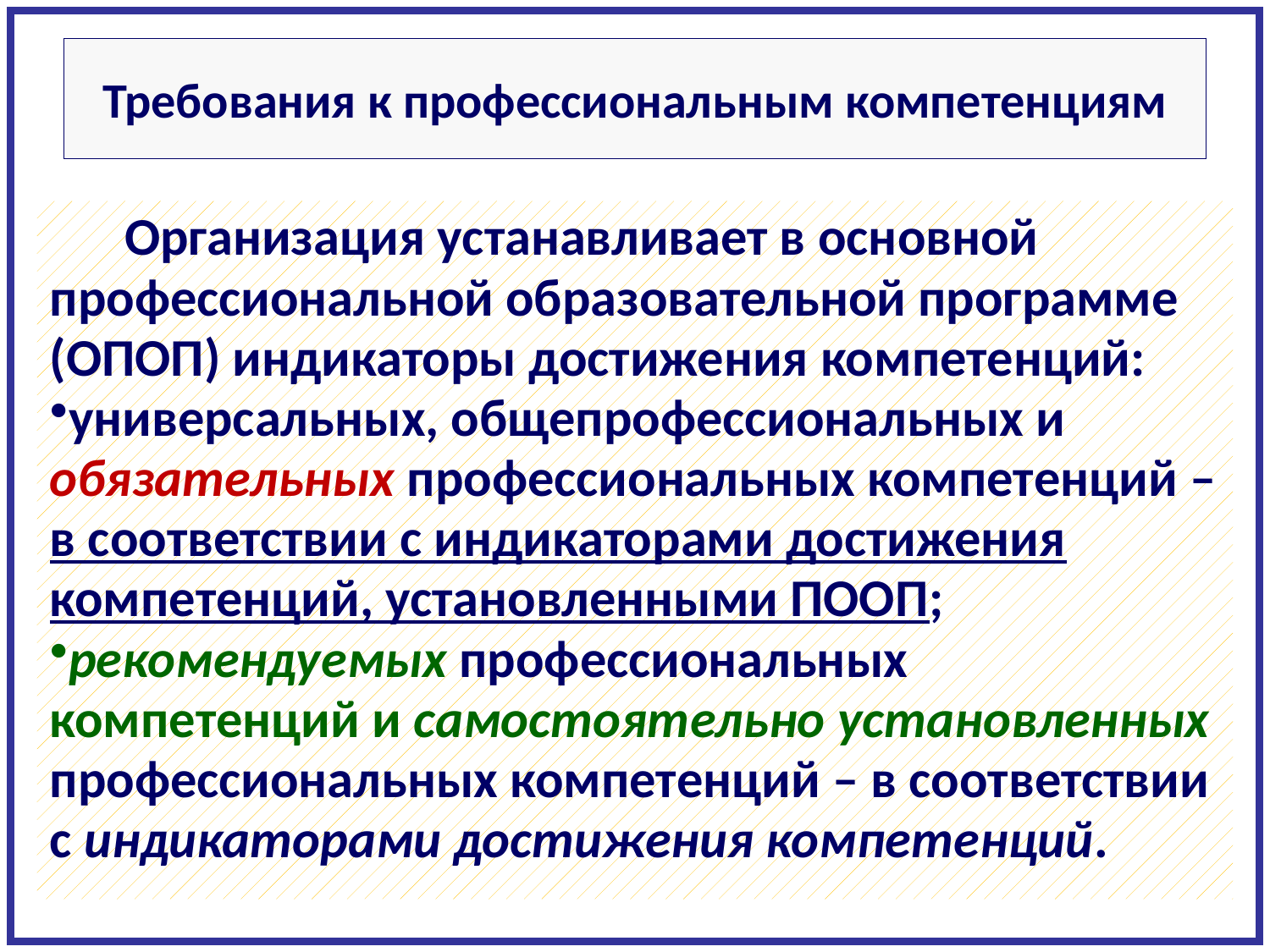

# Требования к профессиональным компетенциям
Организация устанавливает в основной профессиональной образовательной программе (ОПОП) индикаторы достижения компетенций:
универсальных, общепрофессиональных и обязательных профессиональных компетенций – в соответствии с индикаторами достижения компетенций, установленными ПООП;
рекомендуемых профессиональных компетенций и самостоятельно установленных профессиональных компетенций – в соответствии с индикаторами достижения компетенций.